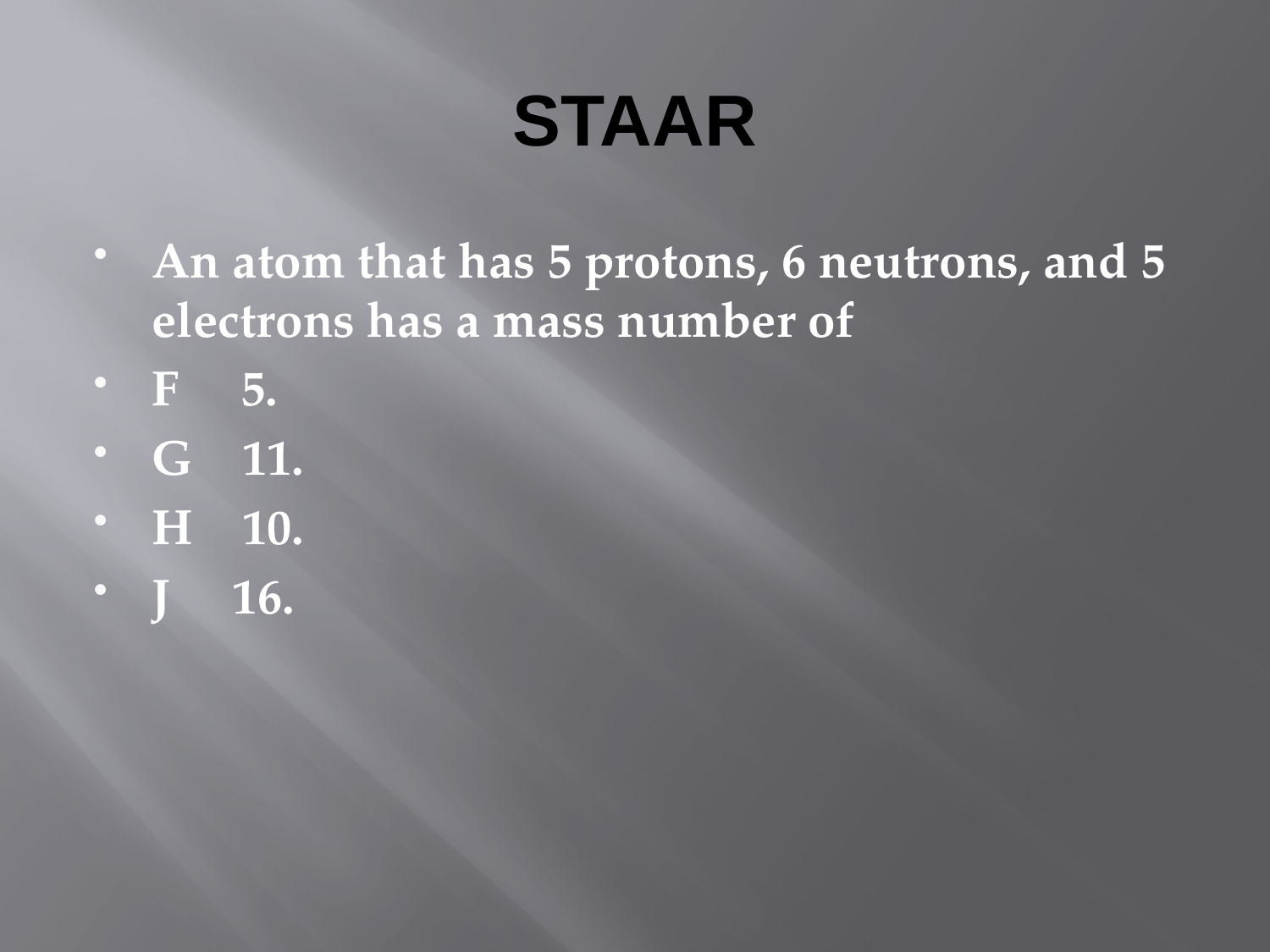

# STAAR
An atom that has 5 protons, 6 neutrons, and 5 electrons has a mass number of
F     5.
G    11.
H    10.
J     16.